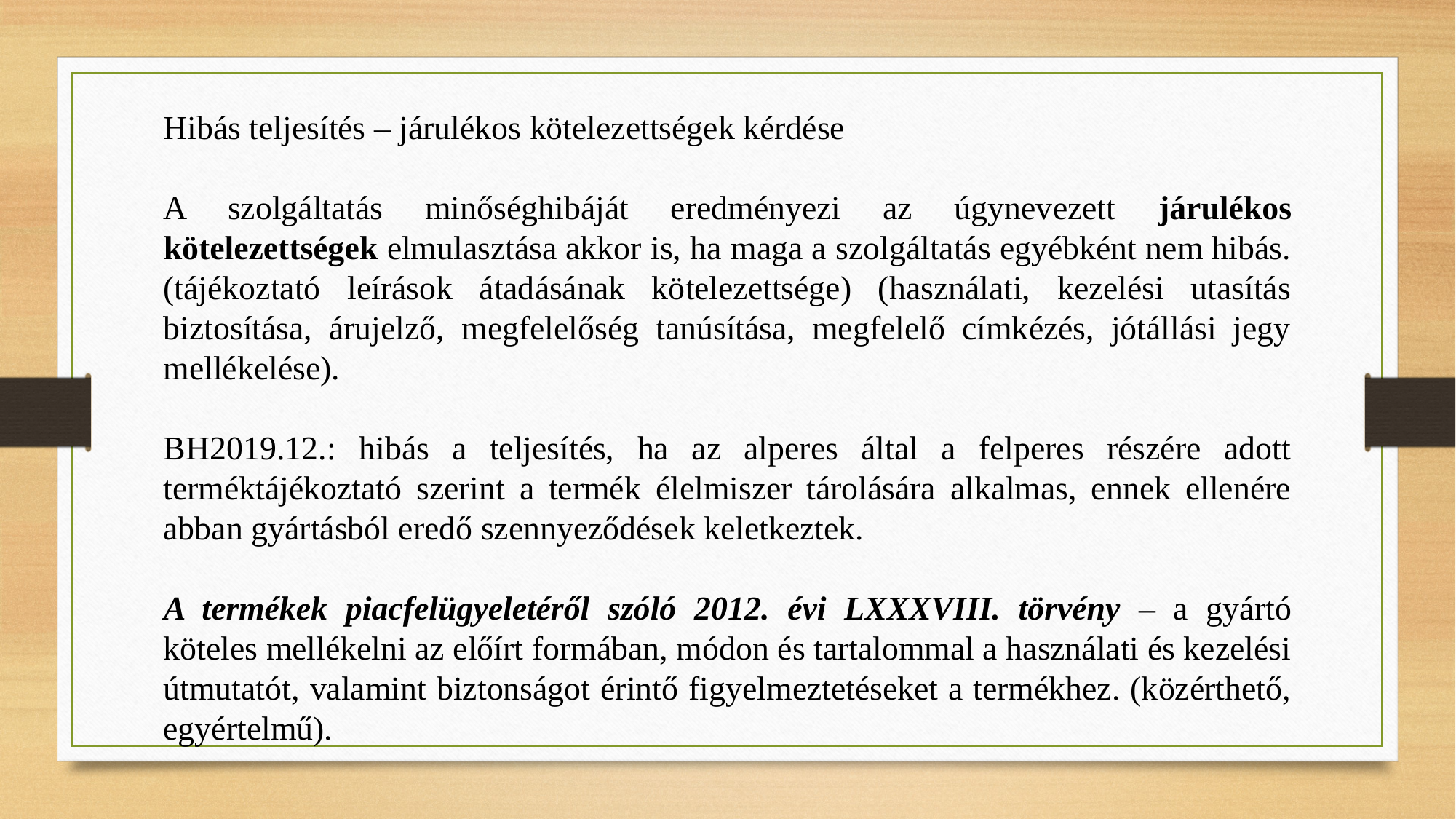

Hibás teljesítés – járulékos kötelezettségek kérdése

A szolgáltatás minőséghibáját eredményezi az úgynevezett járulékos kötelezettségek elmulasztása akkor is, ha maga a szolgáltatás egyébként nem hibás.
(tájékoztató leírások átadásának kötelezettsége) (használati, kezelési utasítás biztosítása, árujelző, megfelelőség tanúsítása, megfelelő címkézés, jótállási jegy mellékelése).

BH2019.12.: hibás a teljesítés, ha az alperes által a felperes részére adott terméktájékoztató szerint a termék élelmiszer tárolására alkalmas, ennek ellenére abban gyártásból eredő szennyeződések keletkeztek.

A termékek piacfelügyeletéről szóló 2012. évi LXXXVIII. törvény – a gyártó köteles mellékelni az előírt formában, módon és tartalommal a használati és kezelési útmutatót, valamint biztonságot érintő figyelmeztetéseket a termékhez. (közérthető, egyértelmű).